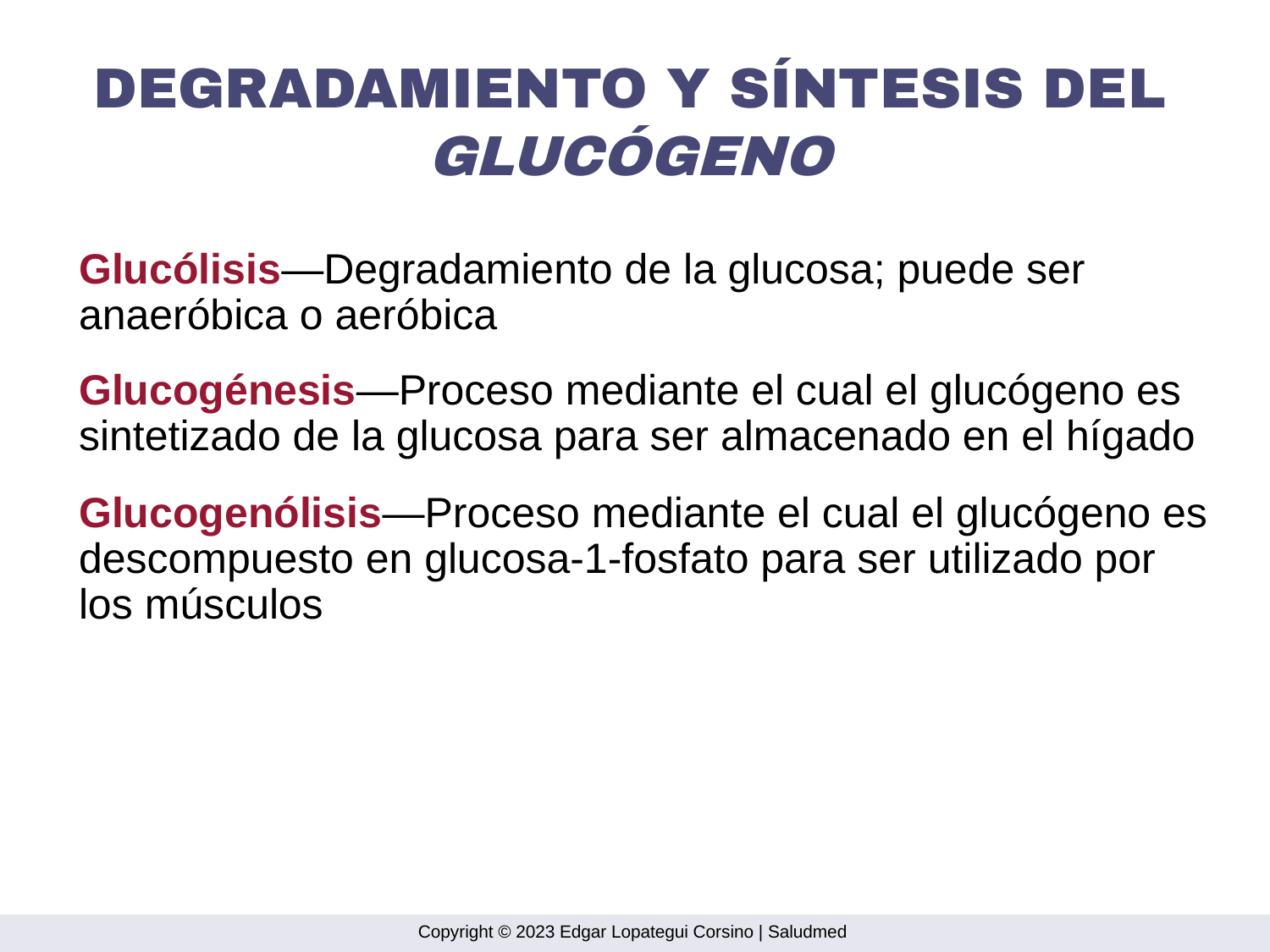

DEGRADAMIENTO Y SÍNTESIS DEL GLUCÓGENO
Glucólisis—Degradamiento de la glucosa; puede ser anaeróbica o aeróbica
Glucogénesis—Proceso mediante el cual el glucógeno es sintetizado de la glucosa para ser almacenado en el hígado
Glucogenólisis—Proceso mediante el cual el glucógeno es descompuesto en glucosa-1-fosfato para ser utilizado por los músculos